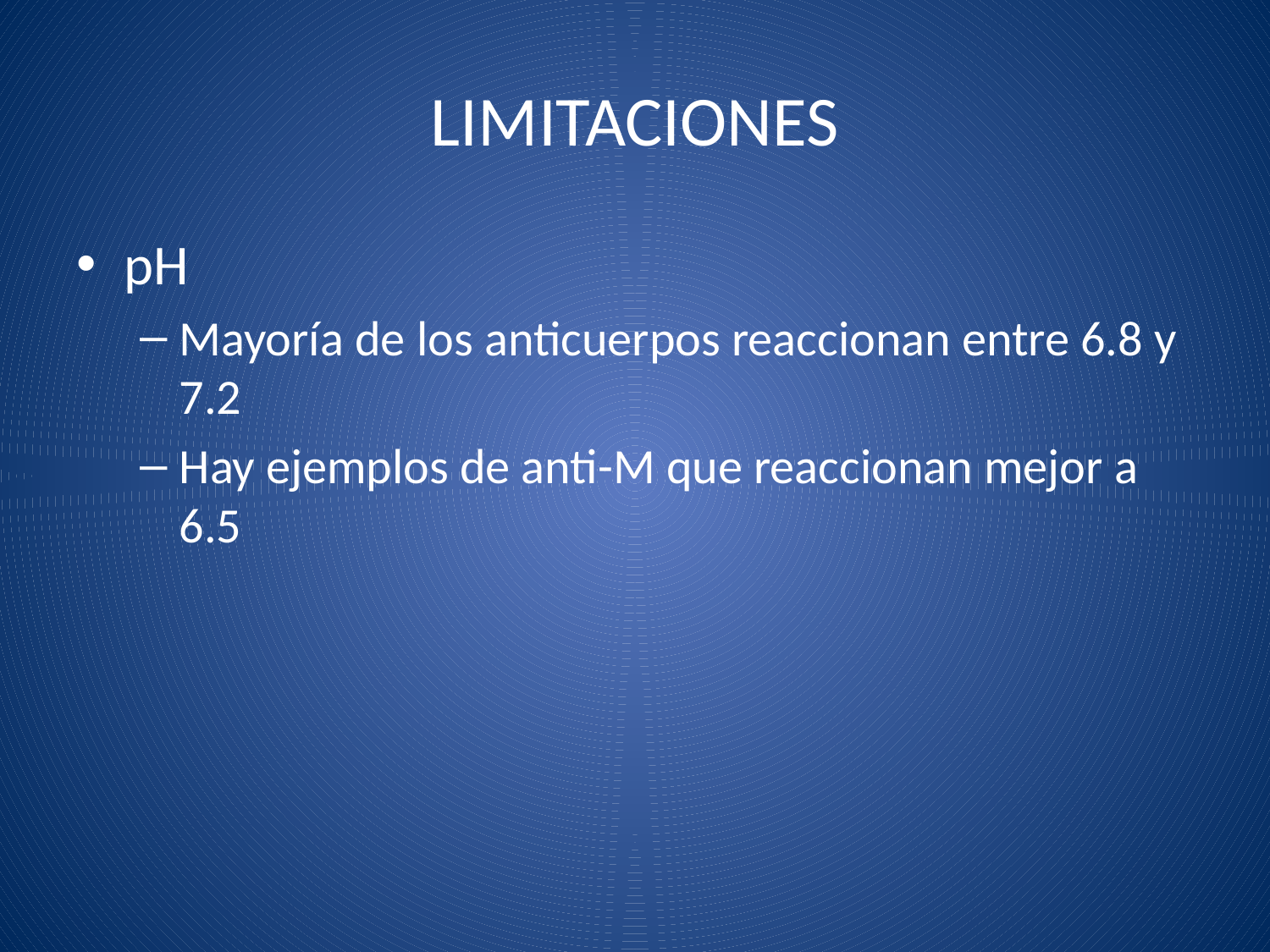

# LIMITACIONES
pH
Mayoría de los anticuerpos reaccionan entre 6.8 y 7.2
Hay ejemplos de anti-M que reaccionan mejor a 6.5